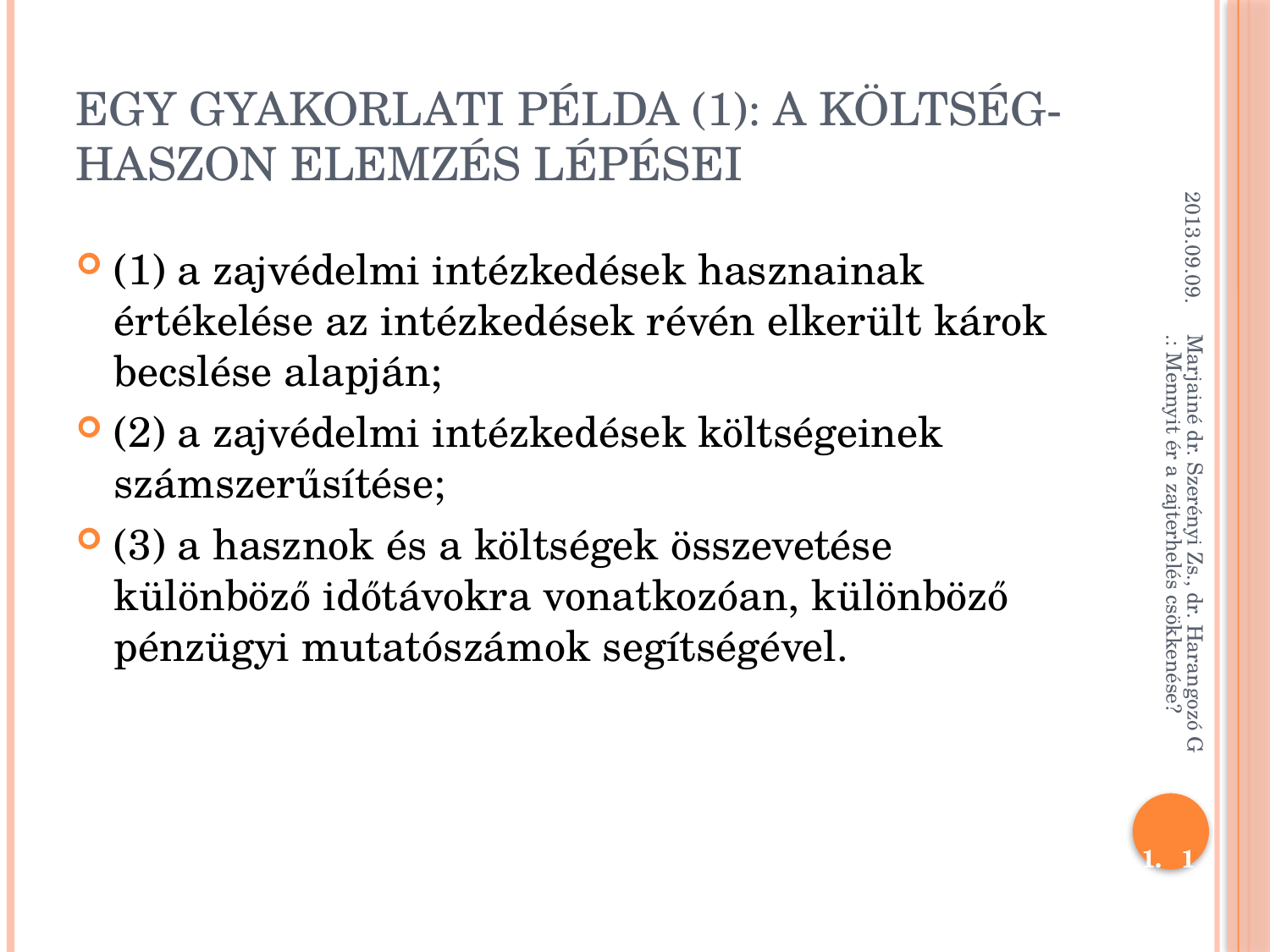

# Egy gyakorlati példa (1): a költség-haszon elemzés lépései
2013.09.09.
(1) a zajvédelmi intézkedések hasznainak értékelése az intézkedések révén elkerült károk becslése alapján;
(2) a zajvédelmi intézkedések költségeinek számszerűsítése;
(3) a hasznok és a költségek összevetése különböző időtávokra vonatkozóan, különböző pénzügyi mutatószámok segítségével.
Marjainé dr. Szerényi Zs., dr. Harangozó G.: Mennyit ér a zajterhelés csökkenése?

10